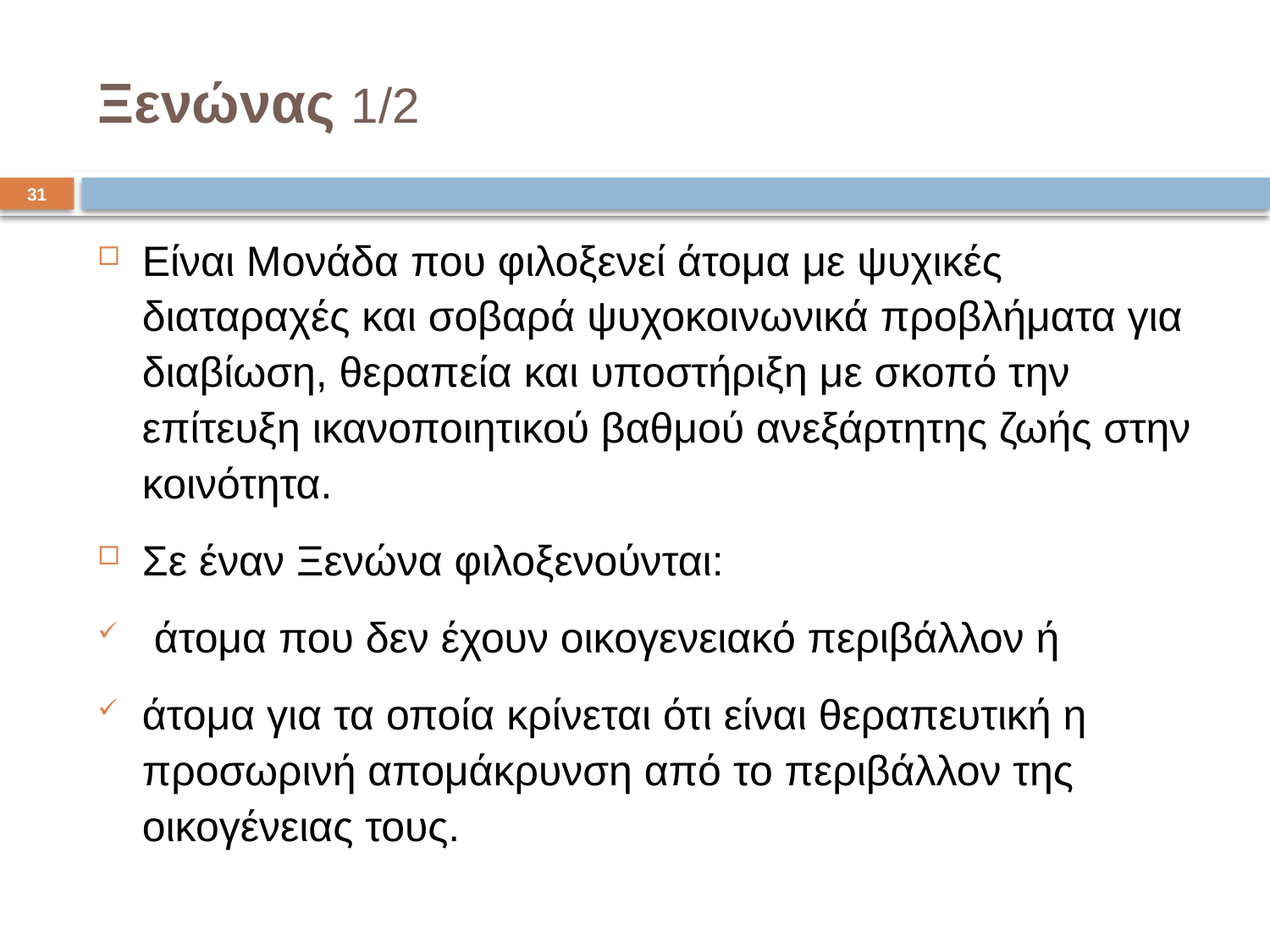

# Ξενώνας 1/2
31
Είναι Μονάδα που φιλοξενεί άτομα με ψυχικές διαταραχές και σοβαρά ψυχοκοινωνικά προβλήματα για διαβίωση, θεραπεία και υποστήριξη με σκοπό την επίτευξη ικανοποιητικού βαθμού ανεξάρτητης ζωής στην κοινότητα.
Σε έναν Ξενώνα φιλοξενούνται:
 άτομα που δεν έχουν οικογενειακό περιβάλλον ή
άτομα για τα οποία κρίνεται ότι είναι θεραπευτική η προσωρινή απομάκρυνση από το περιβάλλον της οικογένειας τους.